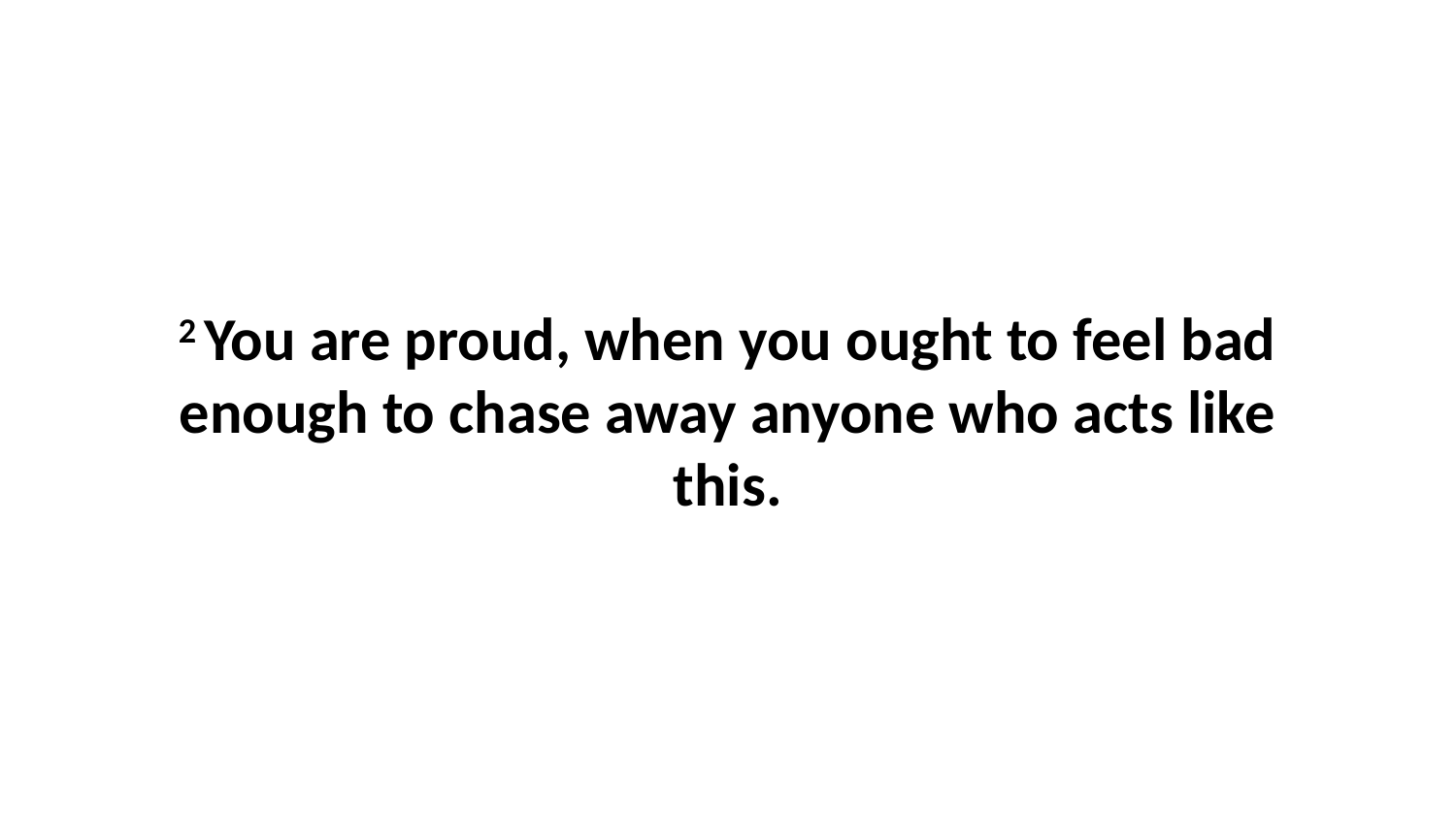

2 You are proud, when you ought to feel bad enough to chase away anyone who acts like this.